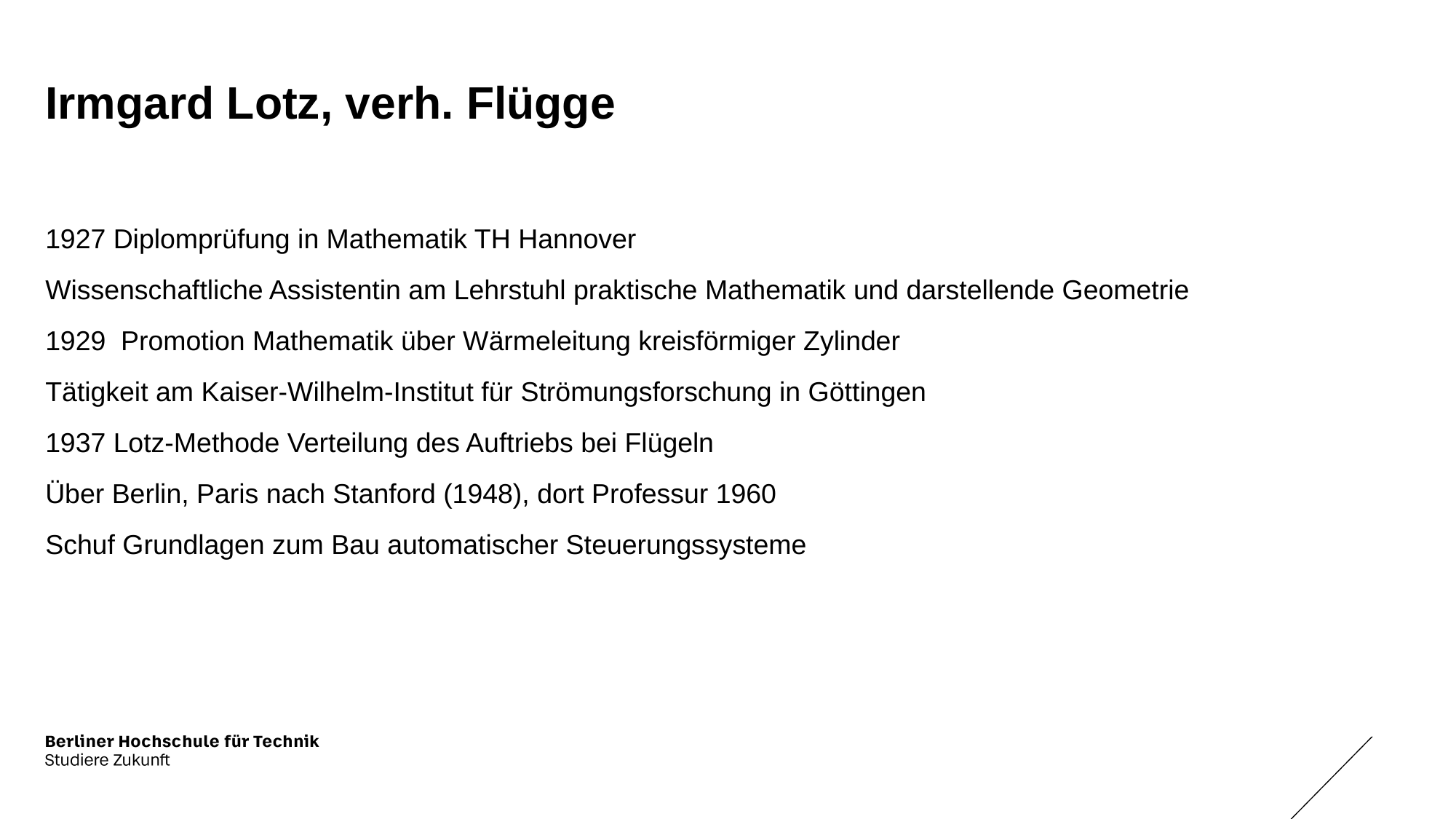

# Irmgard Lotz, verh. Flügge
1927 Diplomprüfung in Mathematik TH Hannover
Wissenschaftliche Assistentin am Lehrstuhl praktische Mathematik und darstellende Geometrie
1929  Promotion Mathematik über Wärmeleitung kreisförmiger Zylinder
Tätigkeit am Kaiser-Wilhelm-Institut für Strömungsforschung in Göttingen
1937 Lotz-Methode Verteilung des Auftriebs bei Flügeln
Über Berlin, Paris nach Stanford (1948), dort Professur 1960
Schuf Grundlagen zum Bau automatischer Steuerungssysteme